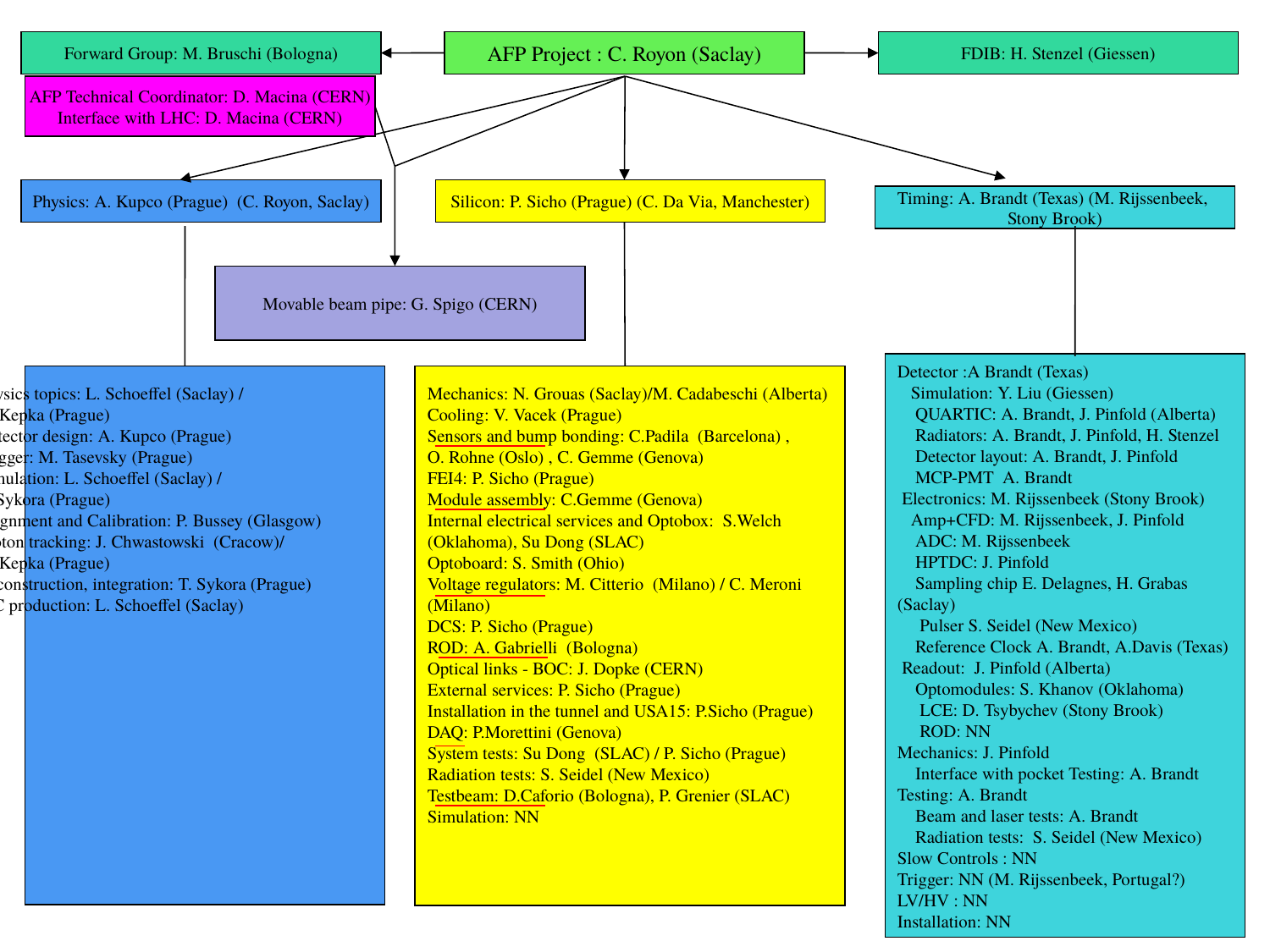

Forward Group: M. Bruschi (Bologna)
AFP Project : C. Royon (Saclay)
FDIB: H. Stenzel (Giessen)

AFP Technical Coordinator: D. Macina (CERN)
Interface with LHC: D. Macina (CERN)

Physics: A. Kupco (Prague)  (C. Royon, Saclay)
Silicon: P. Sicho (Prague) (C. Da Via, Manchester)
Timing: A. Brandt (Texas) (M. Rijssenbeek,
Stony Brook)

Movable beam pipe: G. Spigo (CERN)
Detector :A Brandt (Texas)
   Simulation: Y. Liu (Giessen)
    QUARTIC: A. Brandt, J. Pinfold (Alberta)
    Radiators: A. Brandt, J. Pinfold, H. Stenzel
    Detector layout: A. Brandt, J. Pinfold
    MCP-PMT  A. Brandt
 Electronics: M. Rijssenbeek (Stony Brook)
   Amp+CFD: M. Rijssenbeek, J. Pinfold
    ADC: M. Rijssenbeek
    HPTDC: J. Pinfold
    Sampling chip E. Delagnes, H. Grabas (Saclay)
     Pulser S. Seidel (New Mexico)
    Reference Clock A. Brandt, A.Davis (Texas)
 Readout:  J. Pinfold (Alberta)
    Optomodules: S. Khanov (Oklahoma)
     LCE: D. Tsybychev (Stony Brook)
     ROD: NN
Mechanics: J. Pinfold
    Interface with pocket Testing: A. Brandt
Testing: A. Brandt
    Beam and laser tests: A. Brandt
    Radiation tests:  S. Seidel (New Mexico)
Slow Controls : NN
Trigger: NN (M. Rijssenbeek, Portugal?)
LV/HV : NN
Installation: NN

Physics topics: L. Schoeffel (Saclay) /
O. Kepka (Prague)
Detector design: A. Kupco (Prague)
Trigger: M. Tasevsky (Prague)
Simulation: L. Schoeffel (Saclay) /
T. Sykora (Prague)
Alignment and Calibration: P. Bussey (Glasgow)
Proton tracking: J. Chwastowski  (Cracow)/
O. Kepka (Prague)
Reconstruction, integration: T. Sykora (Prague)
MC production: L. Schoeffel (Saclay)

Mechanics: N. Grouas (Saclay)/M. Cadabeschi (Alberta)
Cooling: V. Vacek (Prague)
Sensors and bump bonding: C.Padila  (Barcelona) ,
O. Rohne (Oslo) , C. Gemme (Genova)
FEI4: P. Sicho (Prague)
Module assembly: C.Gemme (Genova)
Internal electrical services and Optobox:  S.Welch
(Oklahoma), Su Dong (SLAC)
Optoboard: S. Smith (Ohio)
Voltage regulators: M. Citterio  (Milano) / C. Meroni
(Milano)
DCS: P. Sicho (Prague)
ROD: A. Gabrielli  (Bologna)
Optical links - BOC: J. Dopke (CERN)
External services: P. Sicho (Prague)
Installation in the tunnel and USA15: P.Sicho (Prague)
DAQ: P.Morettini (Genova)
System tests: Su Dong  (SLAC) / P. Sicho (Prague)
Radiation tests: S. Seidel (New Mexico)
Testbeam: D.Caforio (Bologna), P. Grenier (SLAC)
Simulation: NN